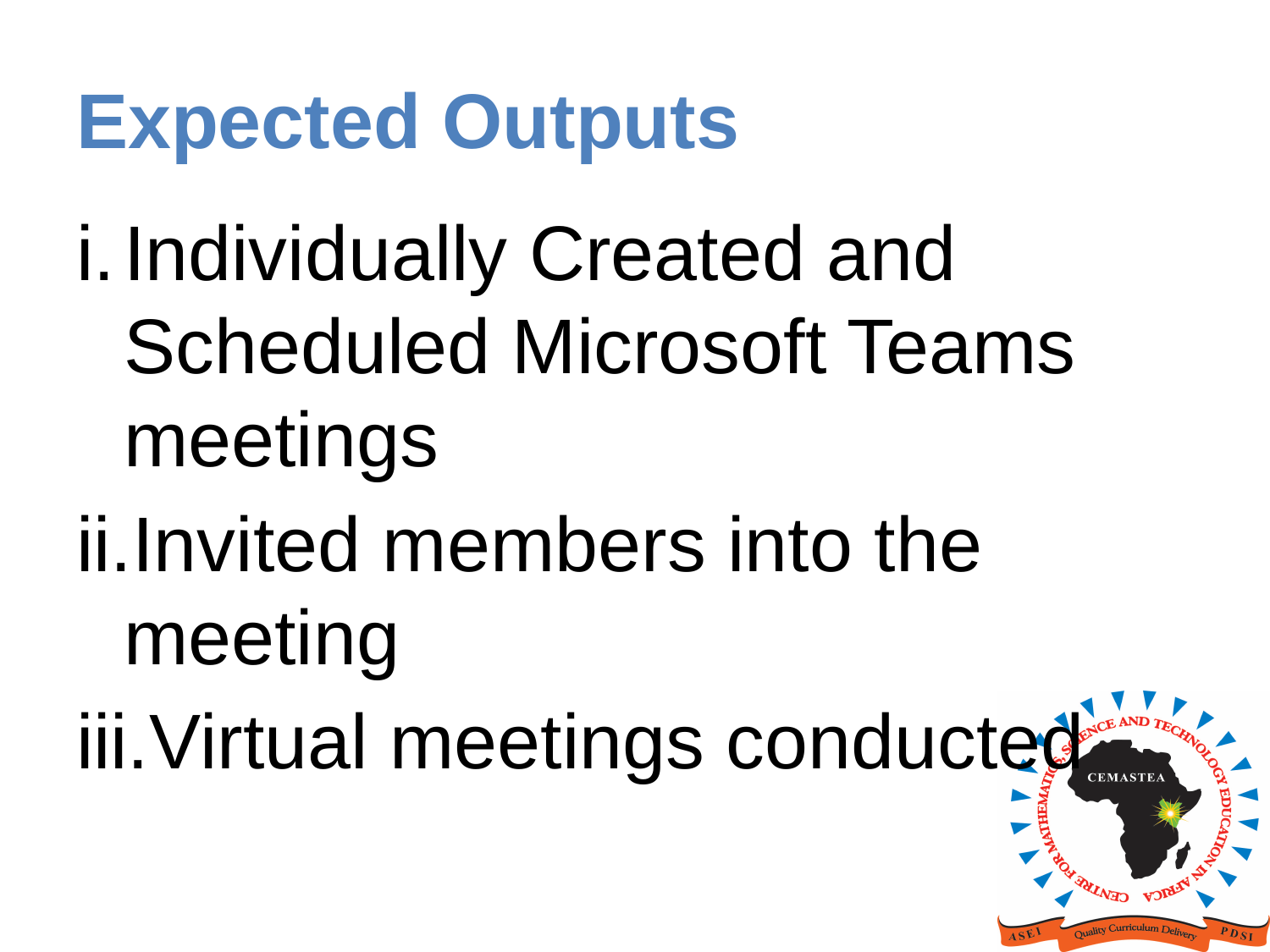

# Expected Outputs
Individually Created and Scheduled Microsoft Teams meetings
Invited members into the meeting
Virtual meetings conducted